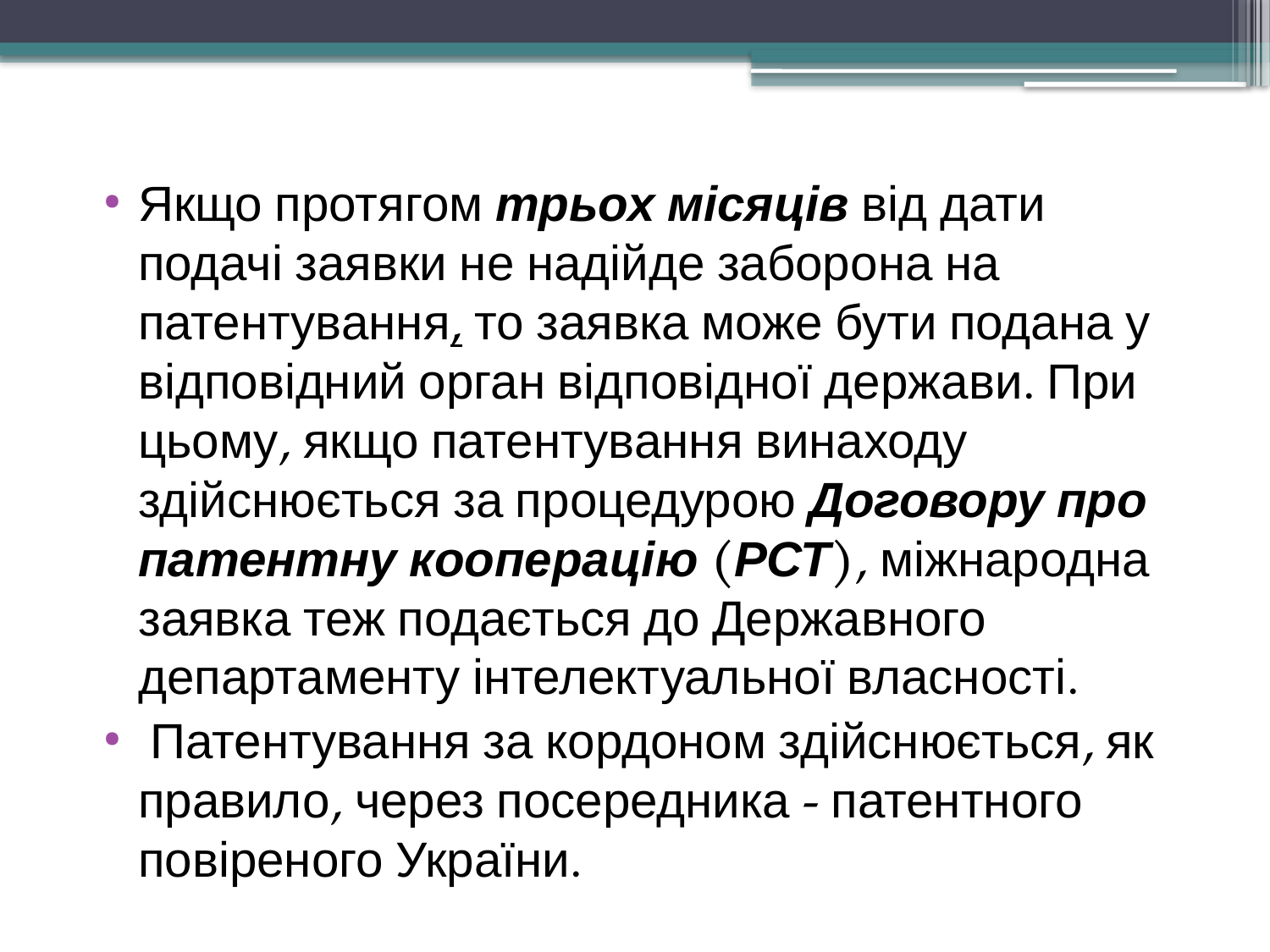

Якщо протягом трьох місяців від дати подачі заявки не надійде заборона на патентування, то заявка може бути подана у відповідний орган відповідної держави. При цьому, якщо патентування винаходу здійснюється за процедурою Договору про патентну кооперацію (РСТ), міжнародна заявка теж подається до Державного департаменту інтелектуальної власності.
 Патентування за кордоном здійснюється, як правило, через посередника - патентного повіреного України.